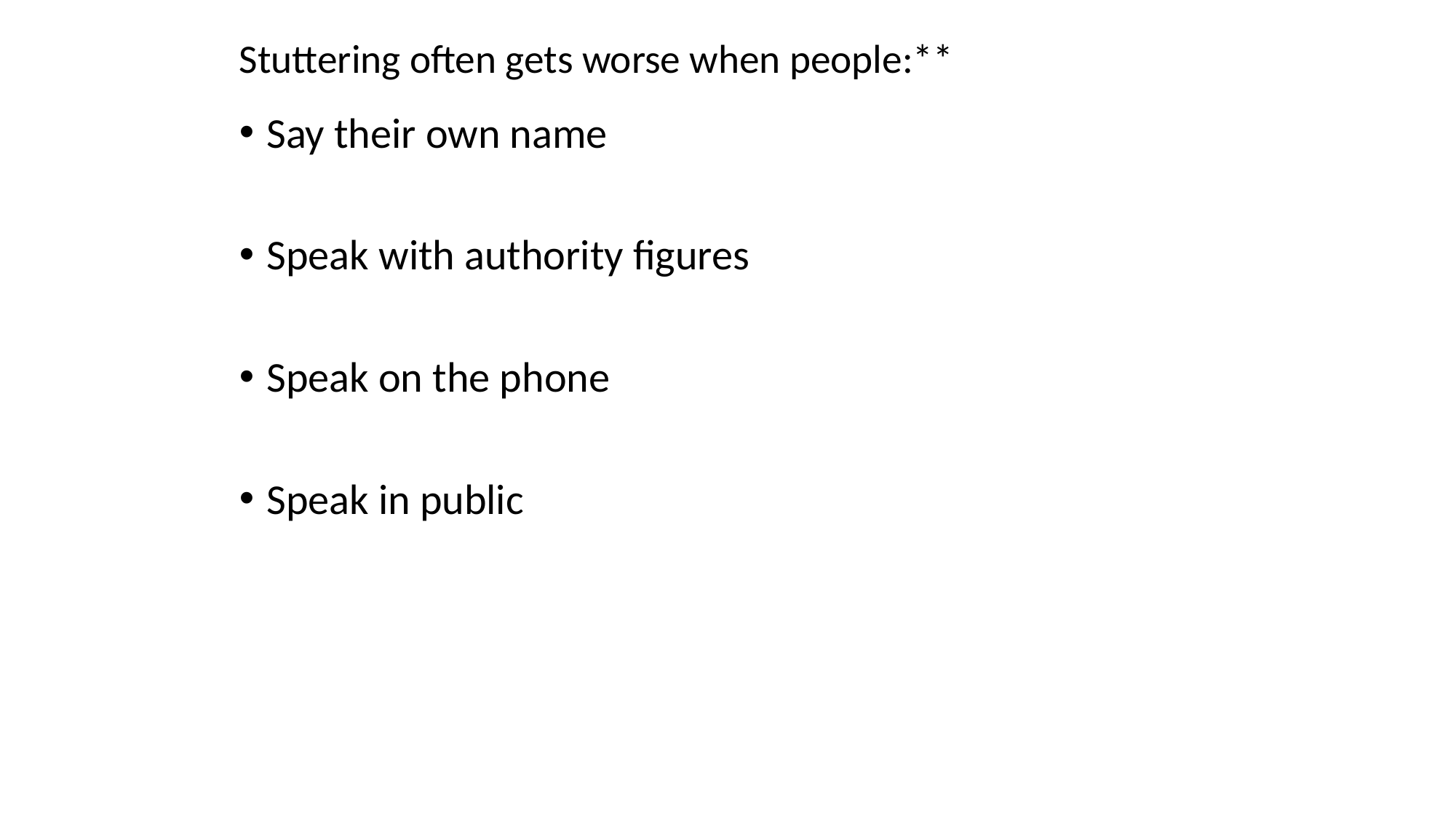

# Stuttering often gets worse when people:**
Say their own name

Speak with authority figures

Speak on the phone

Speak in public